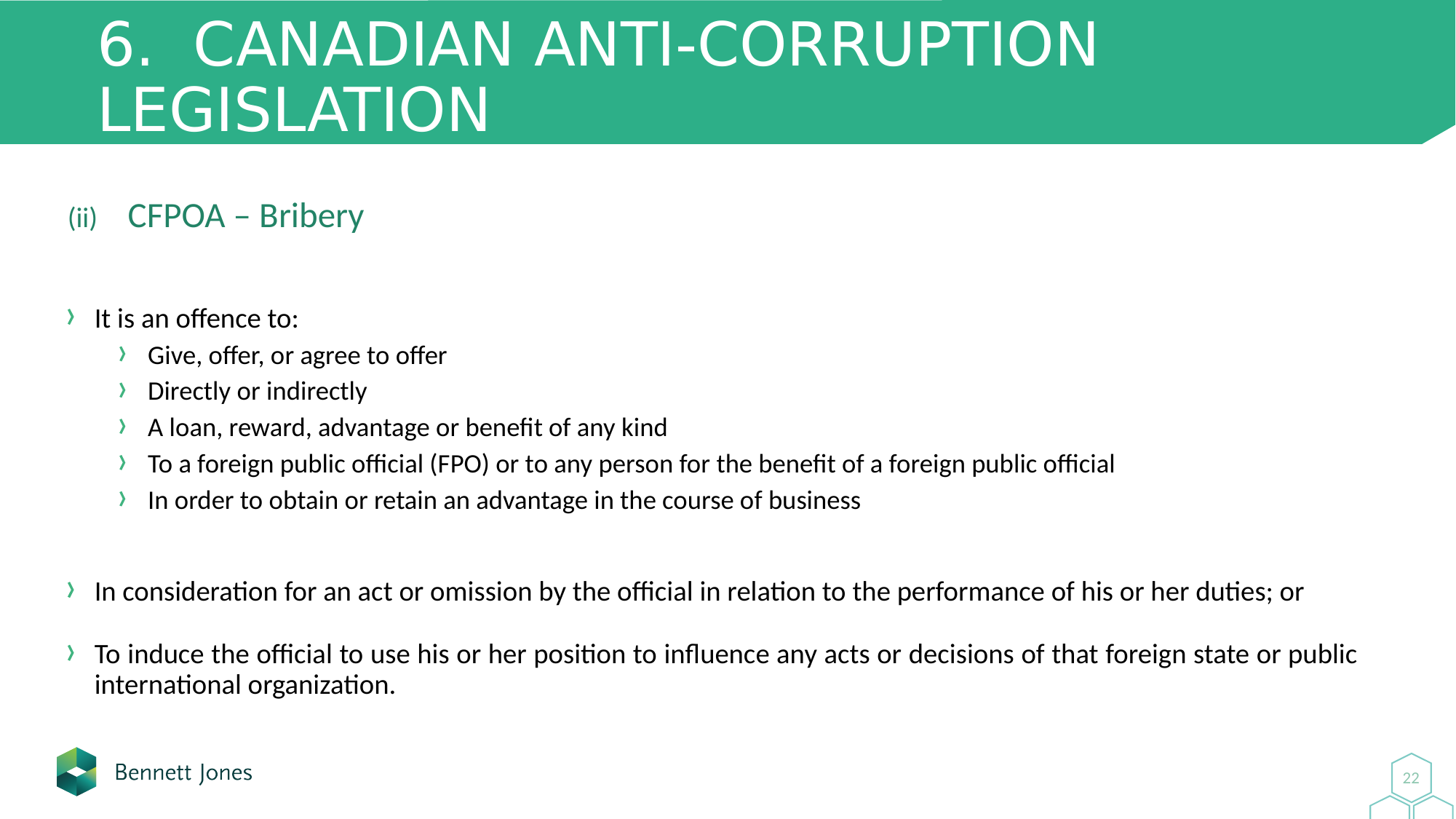

# 6.  Canadian Anti-Corruption Legislation
CFPOA – Bribery

It is an offence to:
Give, offer, or agree to offer
Directly or indirectly
A loan, reward, advantage or benefit of any kind
To a foreign public official (FPO) or to any person for the benefit of a foreign public official
In order to obtain or retain an advantage in the course of business

In consideration for an act or omission by the official in relation to the performance of his or her duties; or
To induce the official to use his or her position to influence any acts or decisions of that foreign state or public international organization.
22